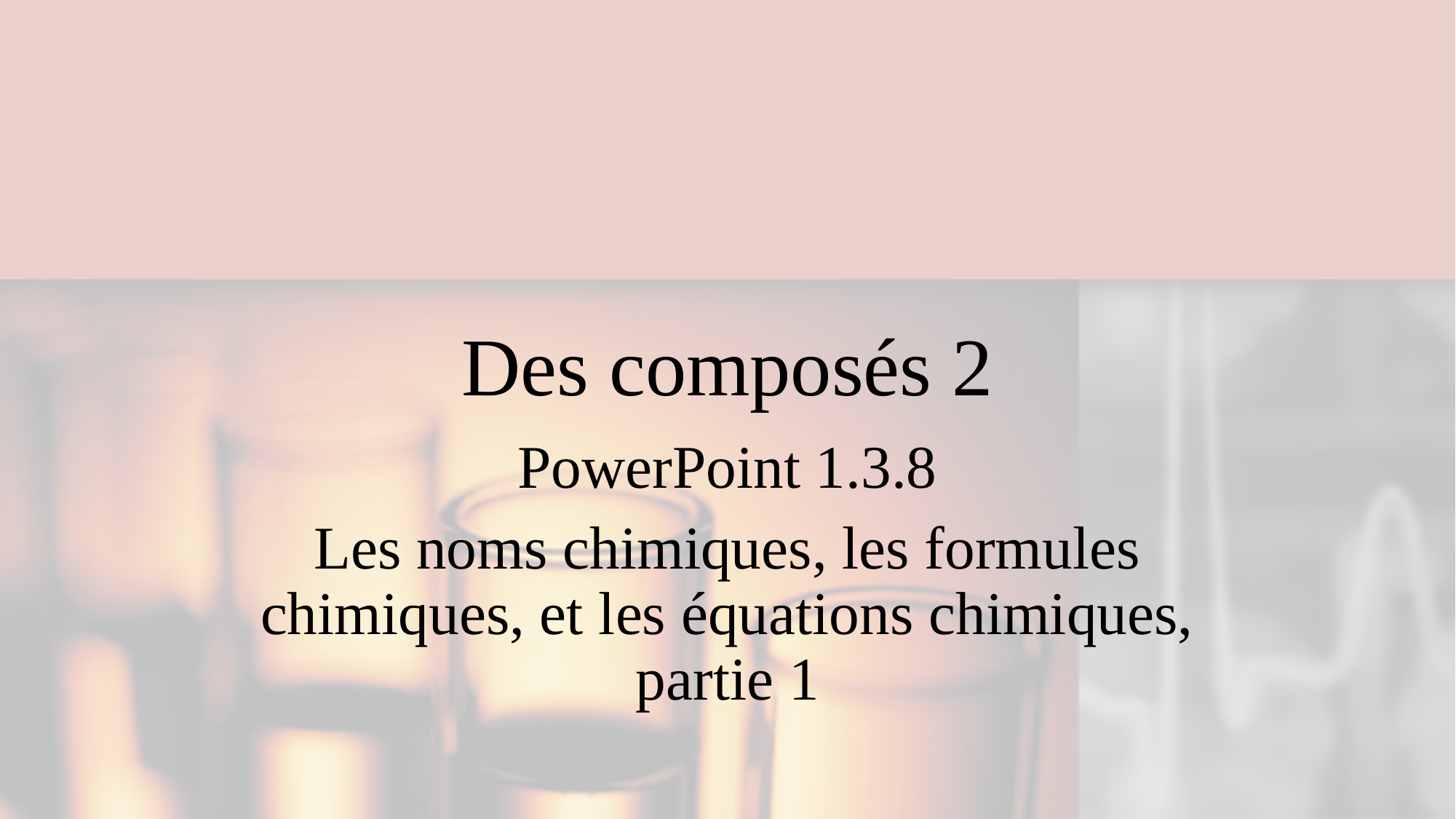

# Des composés 2
PowerPoint 1.3.8
Les noms chimiques, les formules chimiques, et les équations chimiques, partie 1